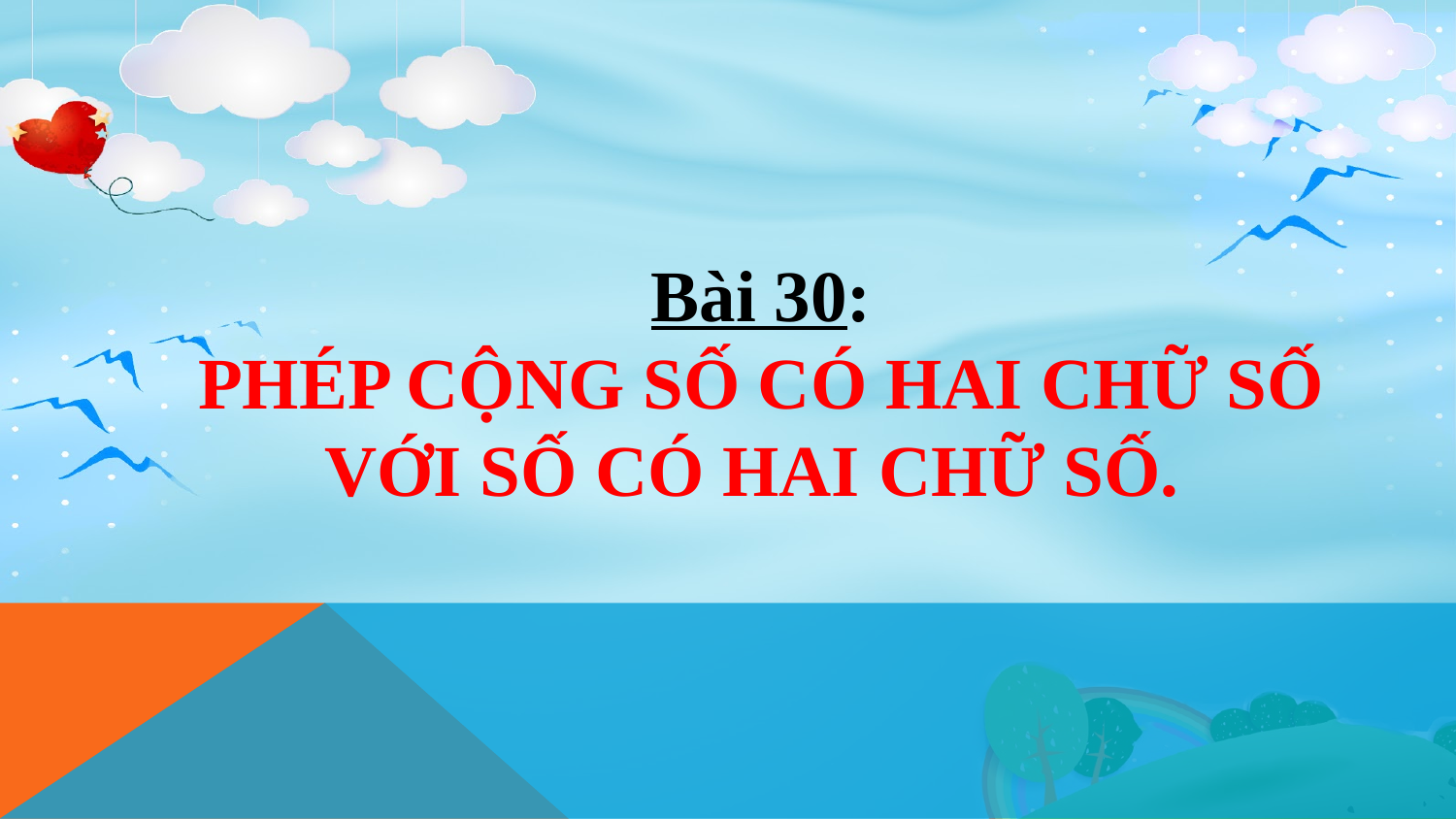

Bài 30:
PHÉP CỘNG SỐ CÓ HAI CHỮ SỐ VỚI SỐ CÓ HAI CHỮ SỐ.